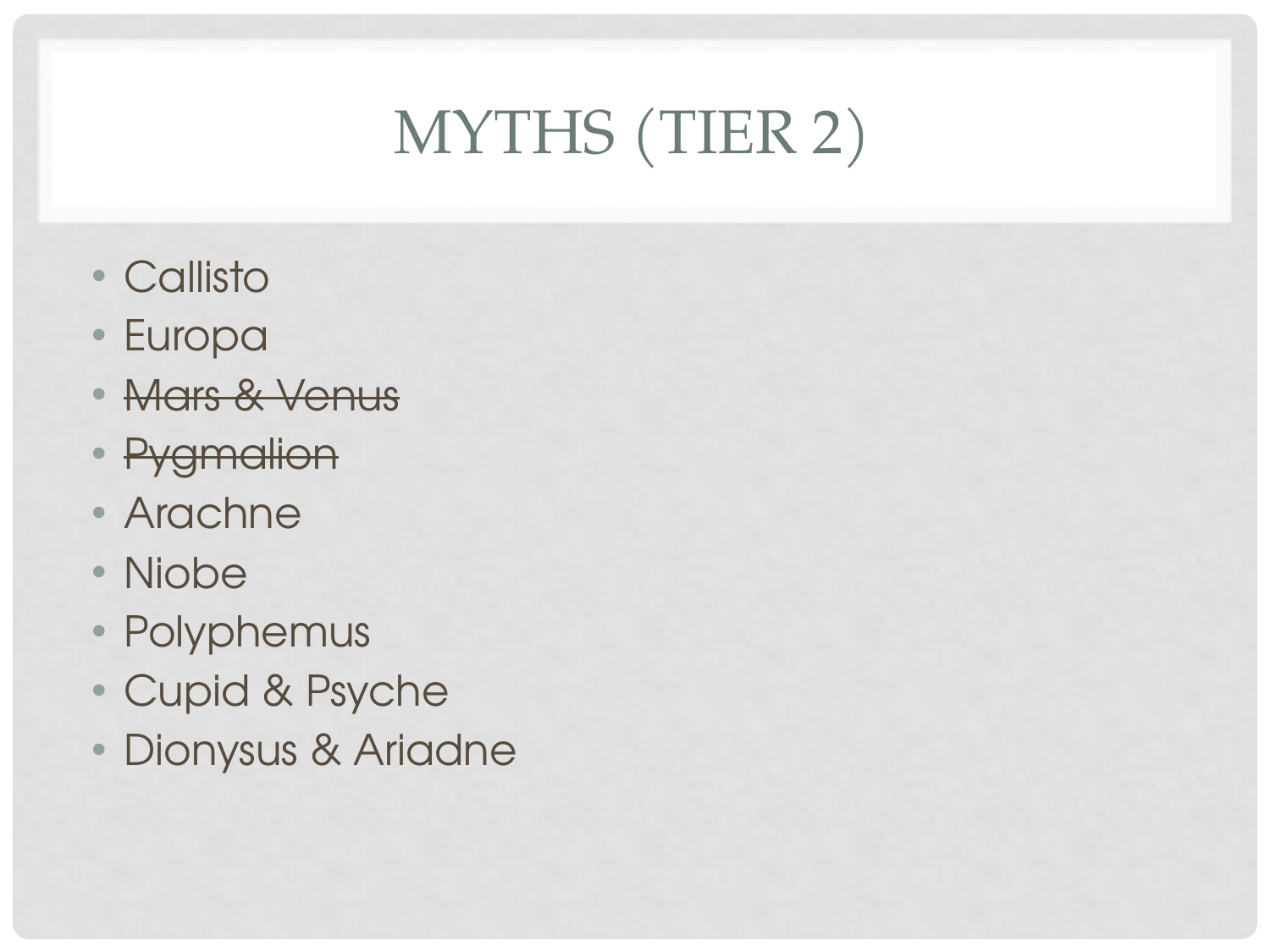

# Myths (Tier 2)
Callisto
Europa
Mars & Venus
Pygmalion
Arachne
Niobe
Polyphemus
Cupid & Psyche
Dionysus & Ariadne